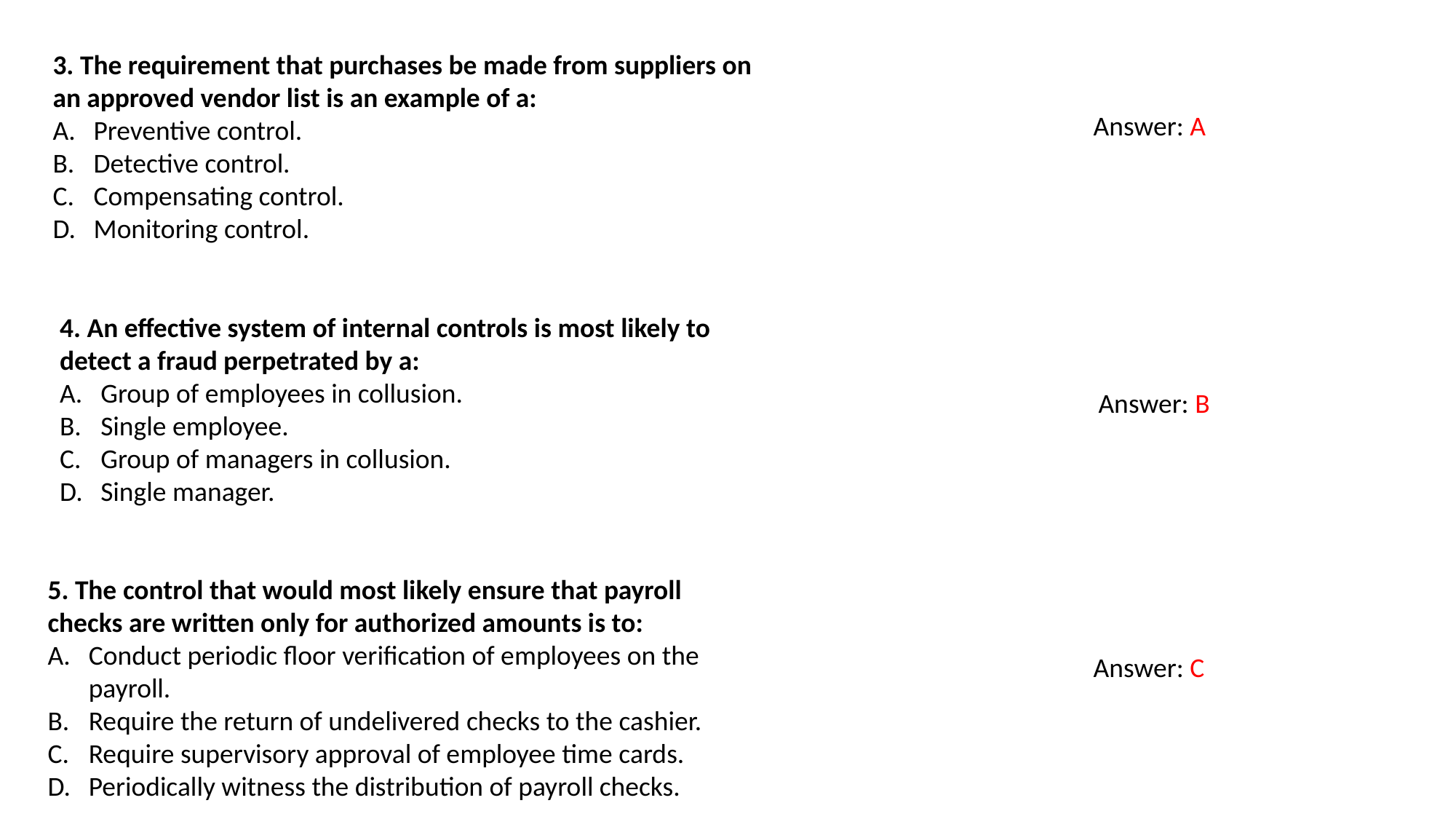

3. The requirement that purchases be made from suppliers on an approved vendor list is an example of a:
Preventive control.
Detective control.
Compensating control.
Monitoring control.
Answer: A
4. An effective system of internal controls is most likely to detect a fraud perpetrated by a:
Group of employees in collusion.
Single employee.
Group of managers in collusion.
Single manager.
Answer: B
5. The control that would most likely ensure that payroll checks are written only for authorized amounts is to:
Conduct periodic floor verification of employees on the payroll.
Require the return of undelivered checks to the cashier.
Require supervisory approval of employee time cards.
Periodically witness the distribution of payroll checks.
Answer: C